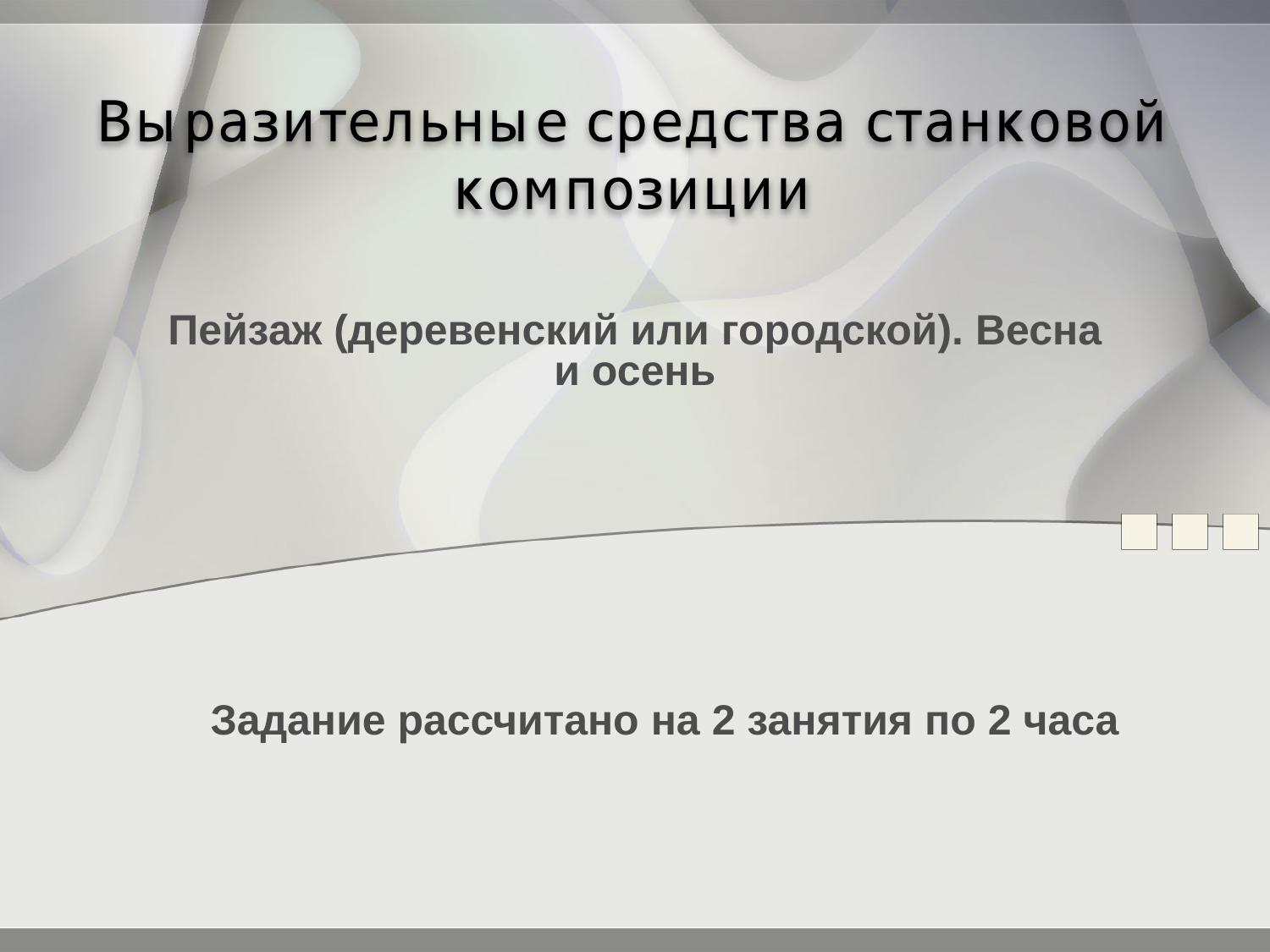

# Выразительные средства станковой композиции
Пейзаж (деревенский или городской). Весна и осень
Задание рассчитано на 2 занятия по 2 часа